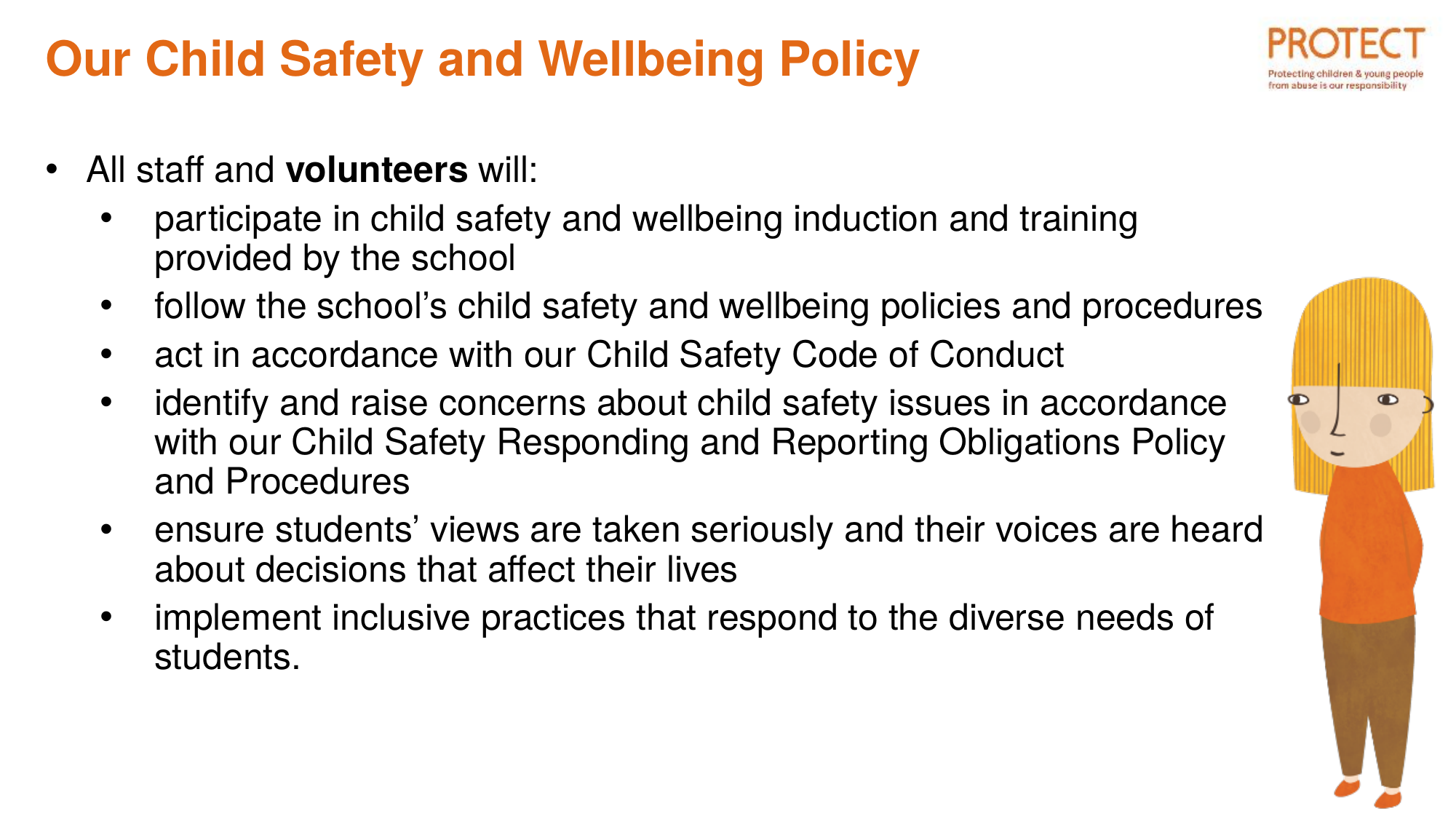

Our Child Safety and Wellbeing Policy
All staff and volunteers will:
participate in child safety and wellbeing induction and training provided by the school
follow the school’s child safety and wellbeing policies and procedures
act in accordance with our Child Safety Code of Conduct
identify and raise concerns about child safety issues in accordance with our Child Safety Responding and Reporting Obligations Policy and Procedures
ensure students’ views are taken seriously and their voices are heard about decisions that affect their lives
implement inclusive practices that respond to the diverse needs of students.